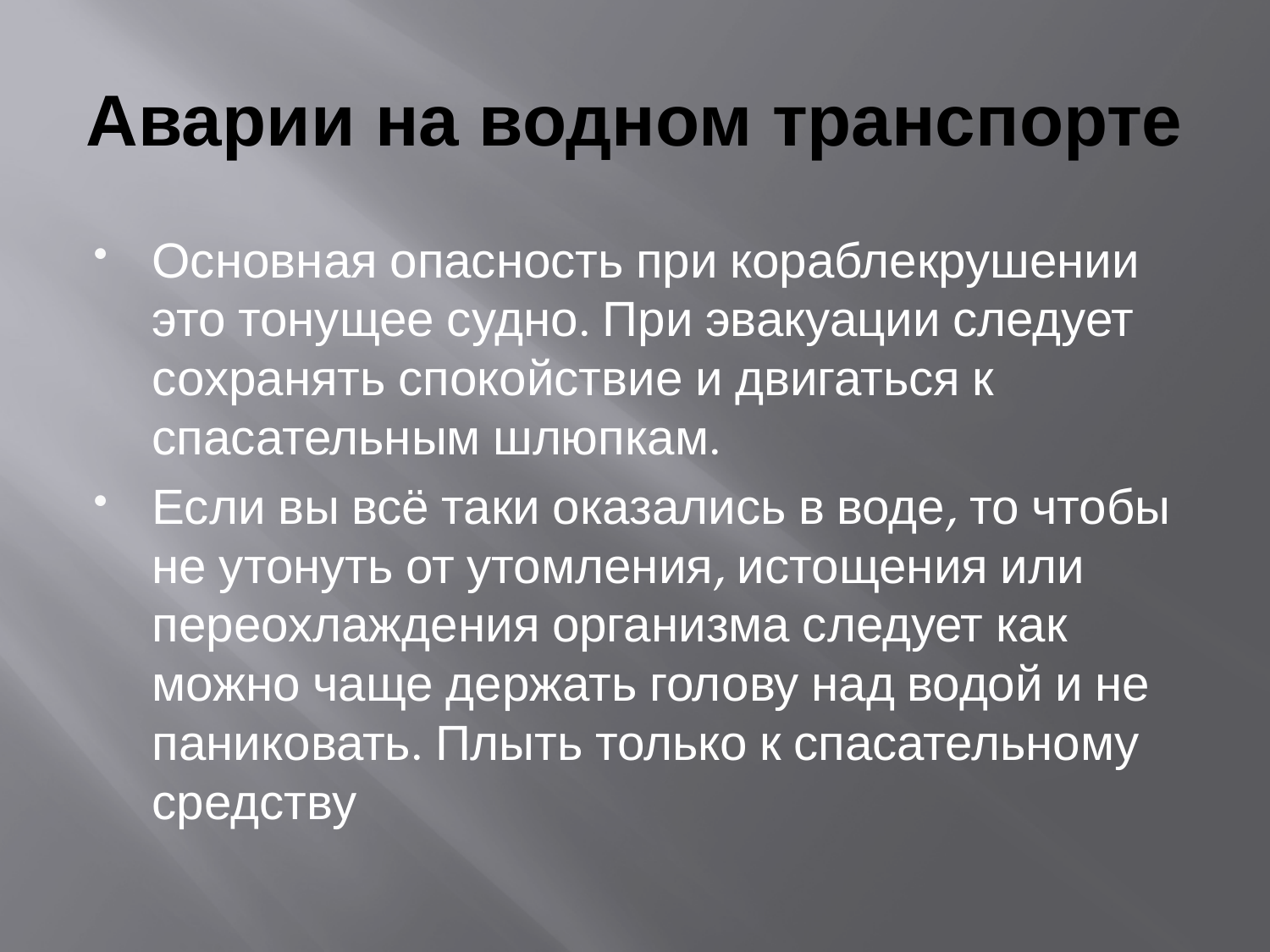

# Аварии на водном транспорте
Основная опасность при кораблекрушении это тонущее судно. При эвакуации следует сохранять спокойствие и двигаться к спасательным шлюпкам.
Если вы всё таки оказались в воде, то чтобы не утонуть от утомления, истощения или переохлаждения организма следует как можно чаще держать голову над водой и не паниковать. Плыть только к спасательному средству